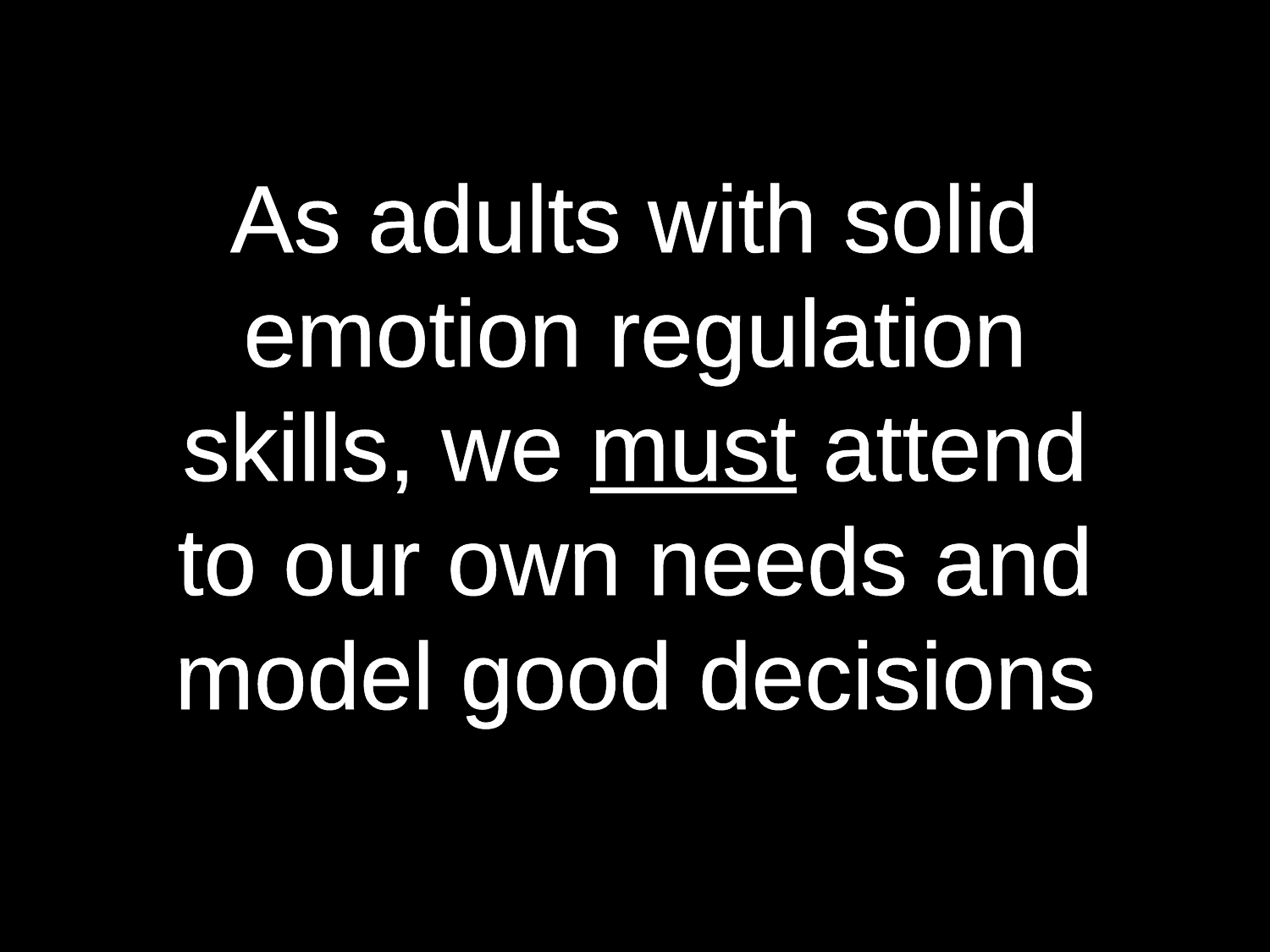

As adults with solid emotion regulation skills, we must attend to our own needs and model good decisions